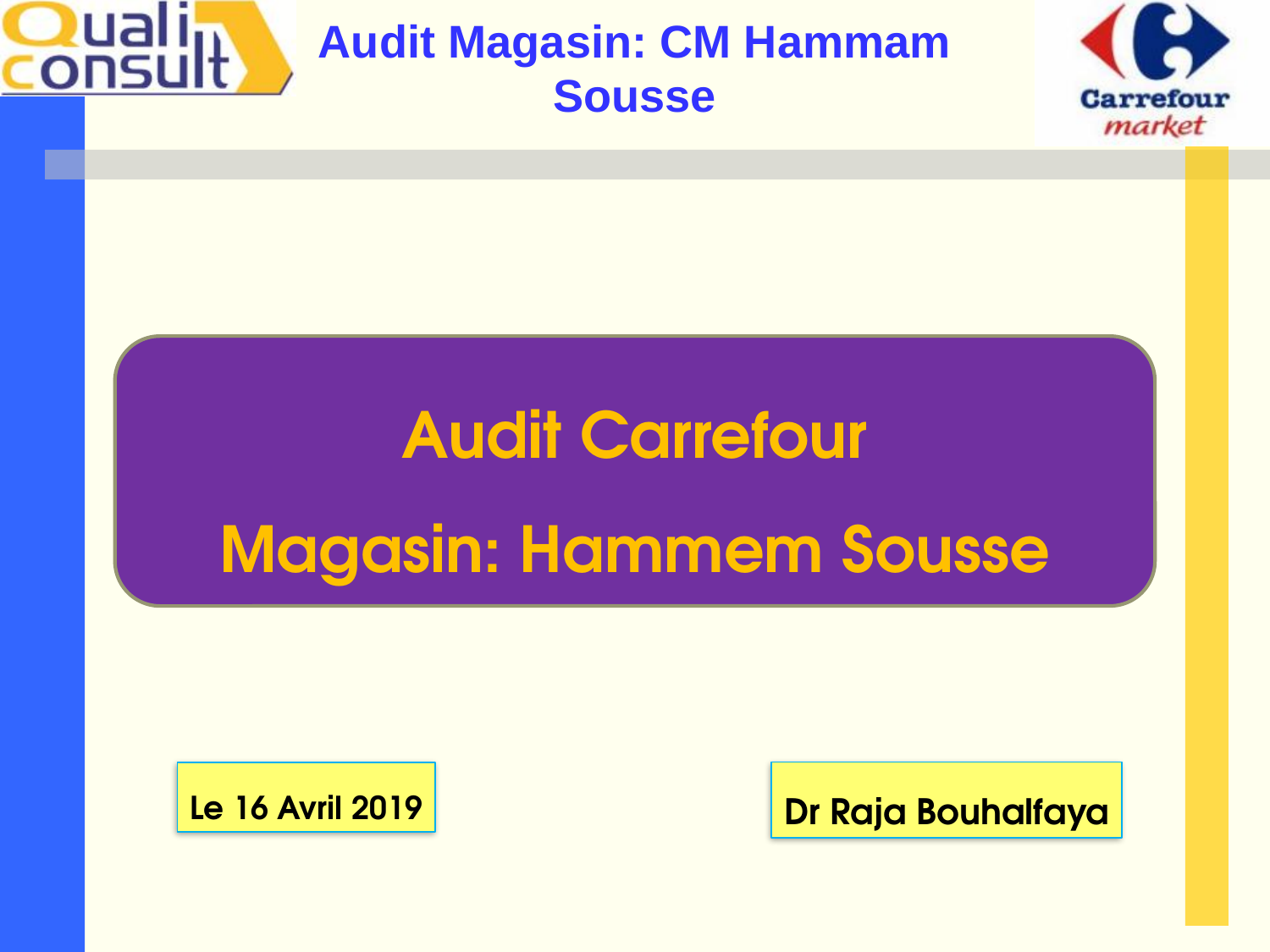

Audit Carrefour
Magasin: Hammem Sousse
Dr Raja Bouhalfaya
Le 16 Avril 2019